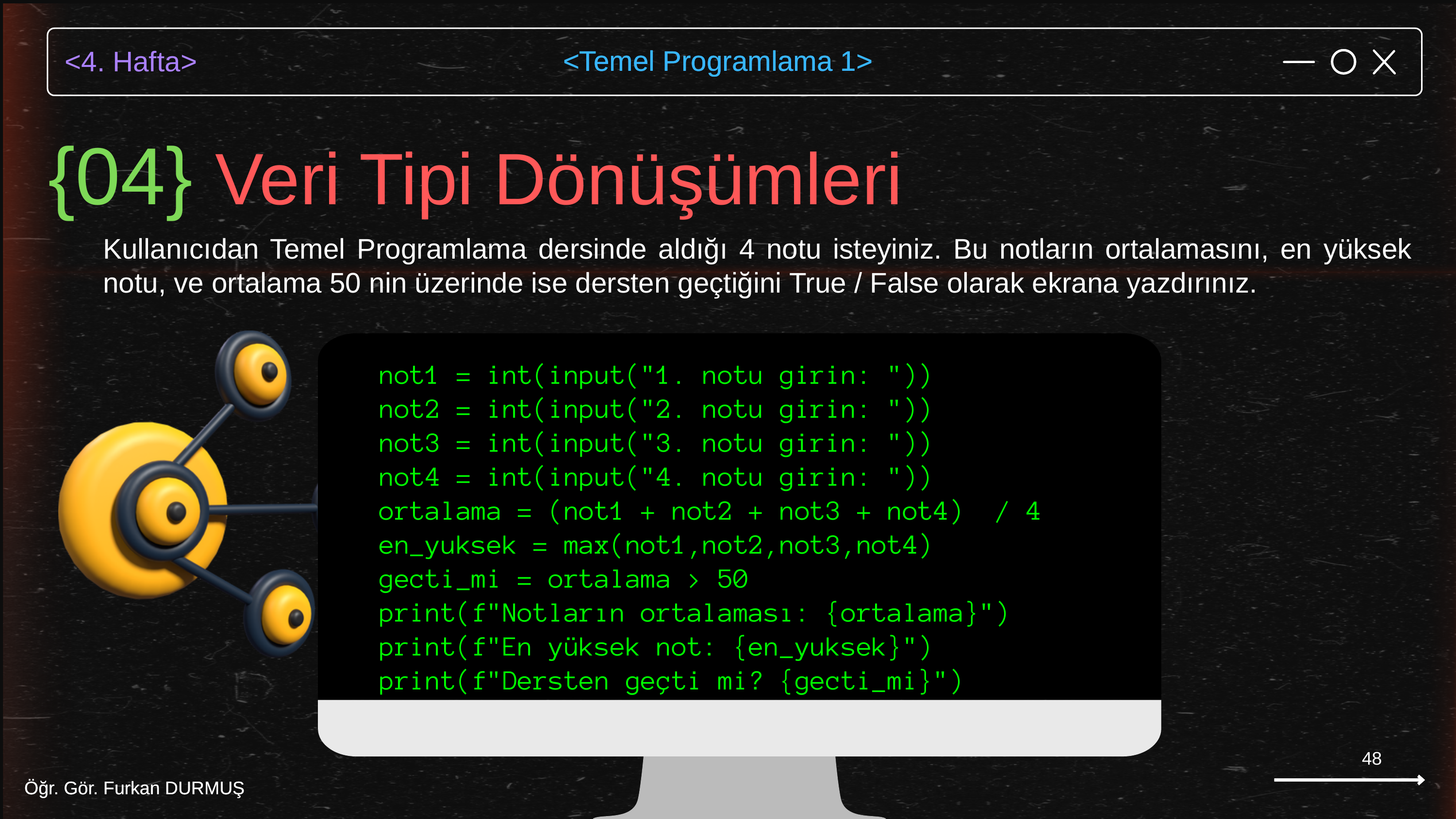

<Temel Programlama 1>

Öğr. Gör. Furkan DURMUŞ
{04} Veri Tipi Dönüşümleri
Kullanıcıdan Temel Programlama dersinde aldığı 4 notu isteyiniz. Bu notların ortalamasını, en yüksek notu, ve ortalama 50 nin üzerinde ise dersten geçtiğini True / False olarak ekrana yazdırınız.

not1 = int(input("1. notu girin: "))
not2 = int(input("2. notu girin: "))
not3 = int(input("3. notu girin: "))
not4 = int(input("4. notu girin: "))
ortalama = (not1 + not2 + not3 + not4)  / 4
en_yuksek = max(not1,not2,not3,not4)
gecti_mi = ortalama > 50
print(f"Notların ortalaması: {ortalama}")
print(f"En yüksek not: {en_yuksek}")
print(f"Dersten geçti mi? {gecti_mi}")
48